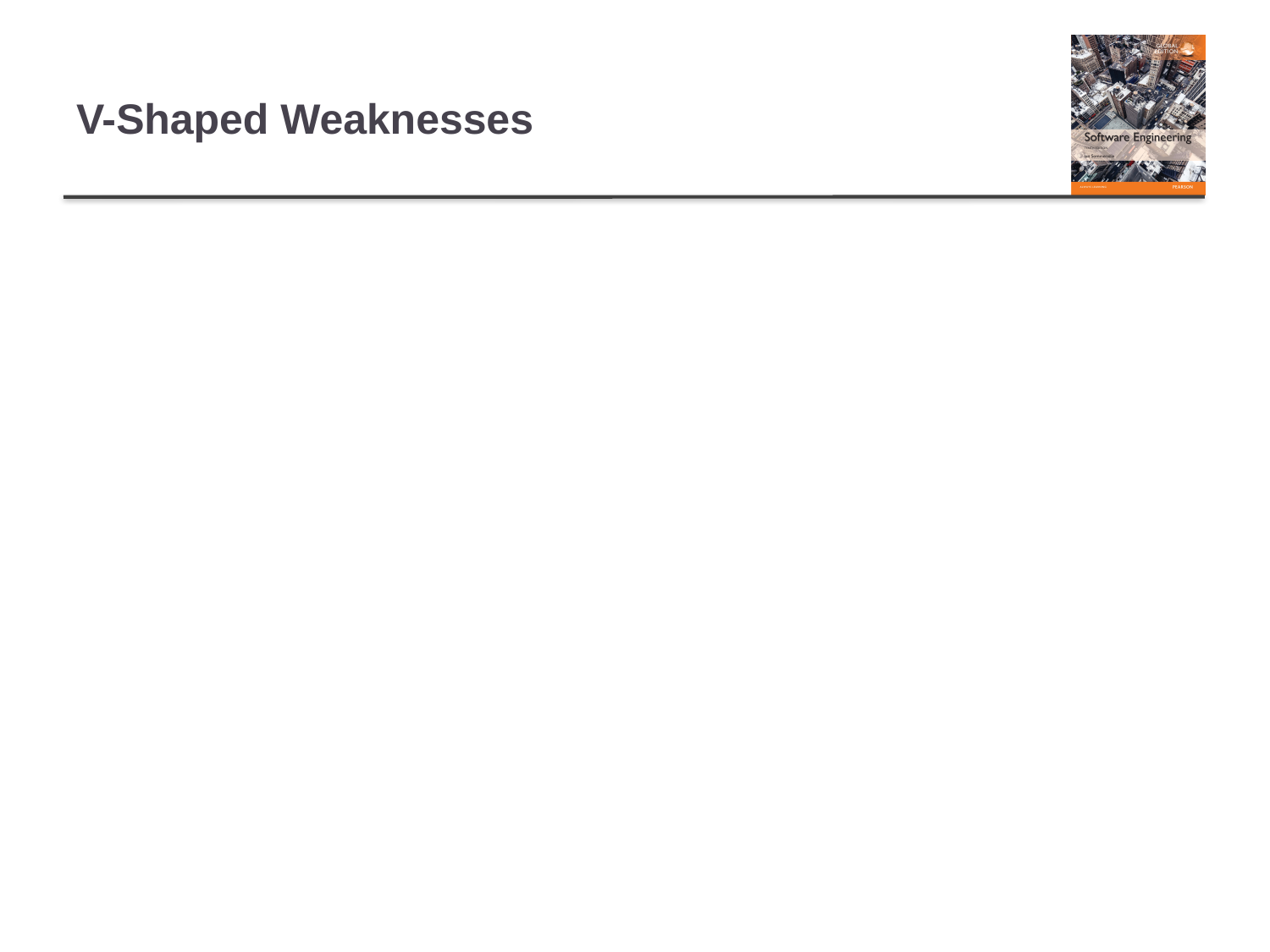

# V-Shaped Weaknesses
Does not easily handle concurrent events/tasks, because all tasks are created plan-driven for this model…
Does not good  for iterations or phases
Does not easily apply when requirement changes needed (diffucult to change plans in any time!!!)
Does not contain risk analysis activities.